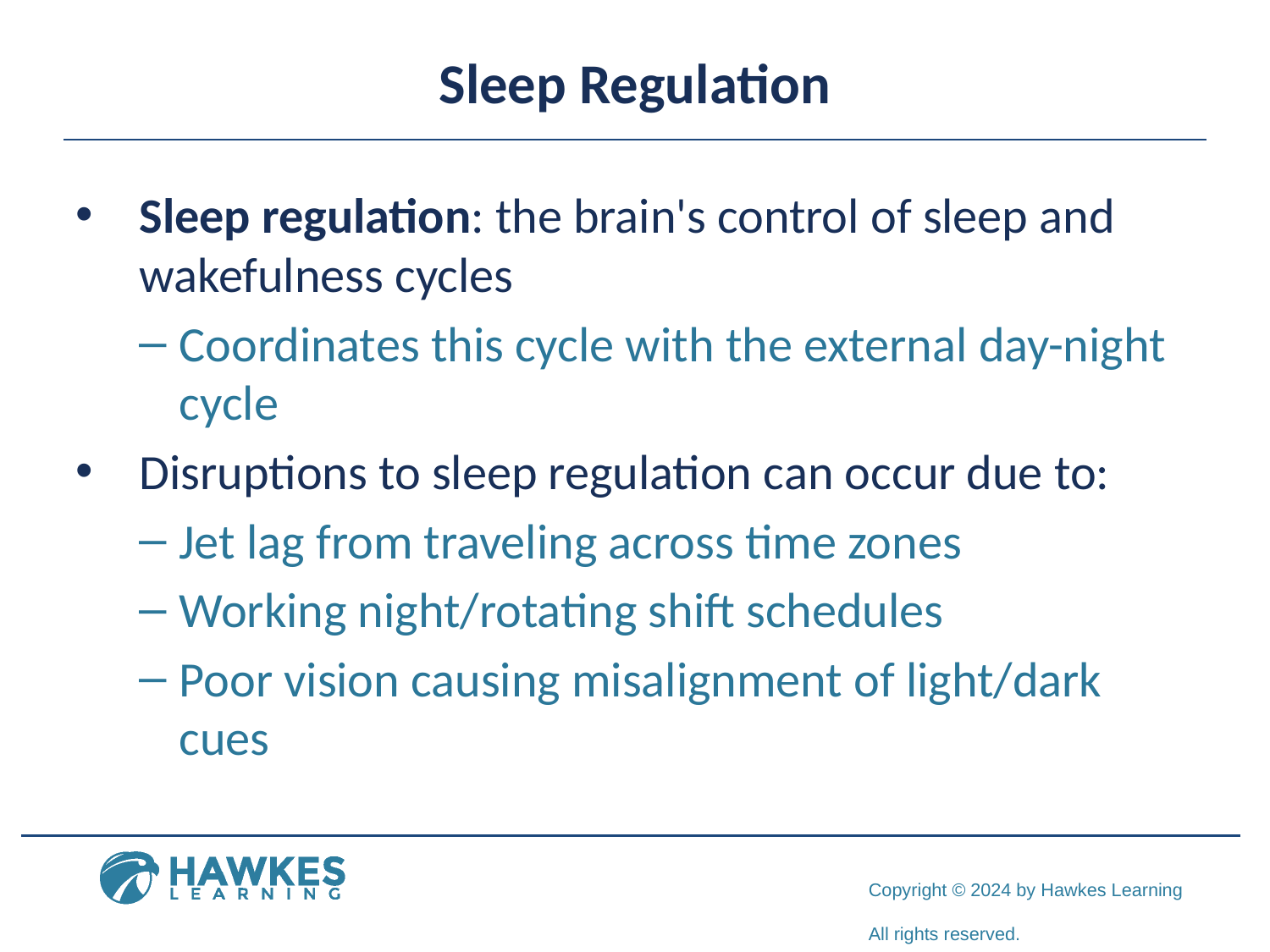

# Sleep Regulation
Sleep regulation: the brain's control of sleep and wakefulness cycles
Coordinates this cycle with the external day-night cycle
Disruptions to sleep regulation can occur due to:
Jet lag from traveling across time zones
Working night/rotating shift schedules
Poor vision causing misalignment of light/dark cues